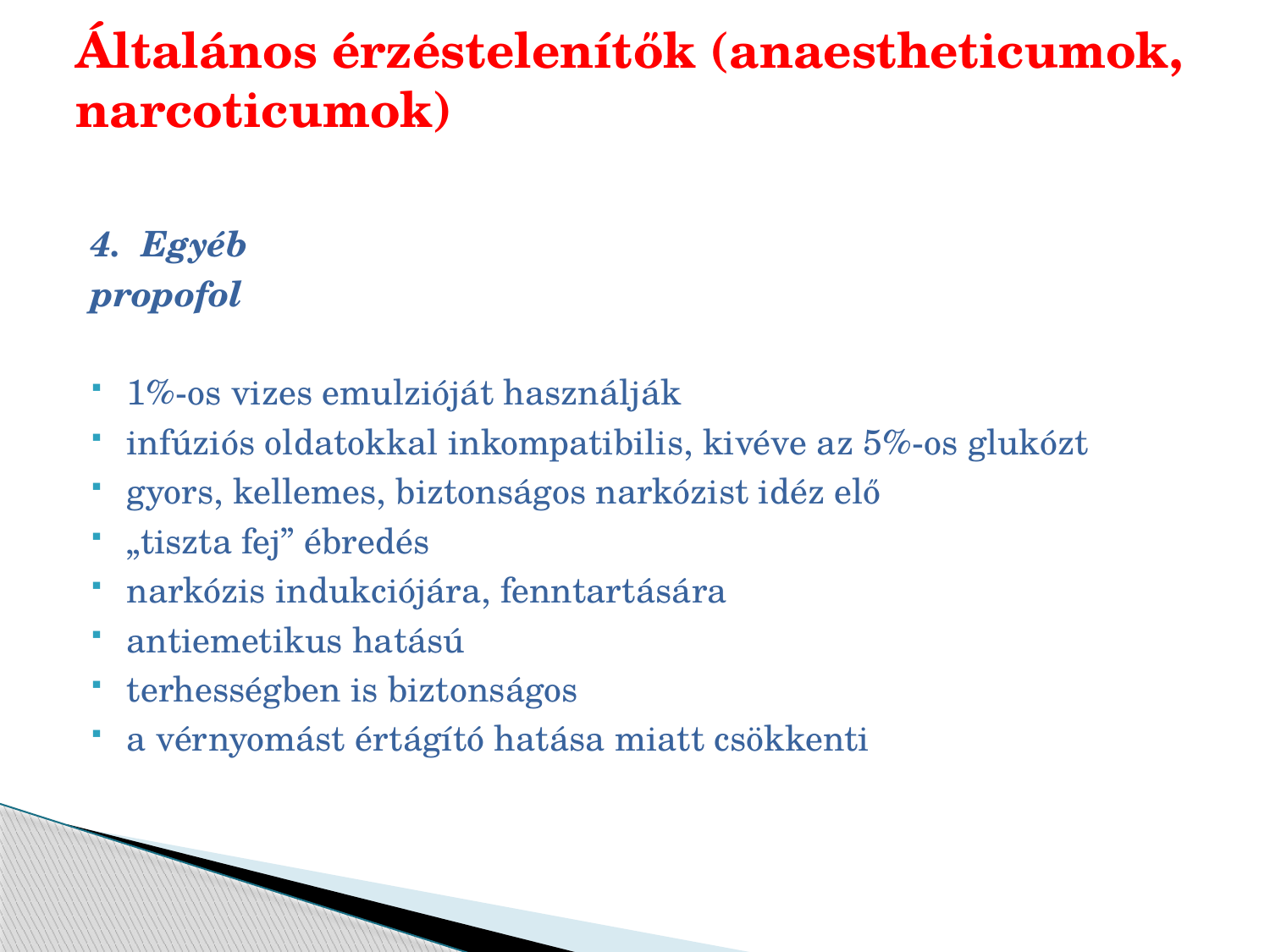

# Általános érzéstelenítők (anaestheticumok, narcoticumok)

4.  Egyéb
propofol

1%-os vizes emulzióját használják
infúziós oldatokkal inkompatibilis, kivéve az 5%-os glukózt
gyors, kellemes, biztonságos narkózist idéz elő
„tiszta fej” ébredés
narkózis indukciójára, fenntartására
antiemetikus hatású
terhességben is biztonságos
a vérnyomást értágító hatása miatt csökkenti